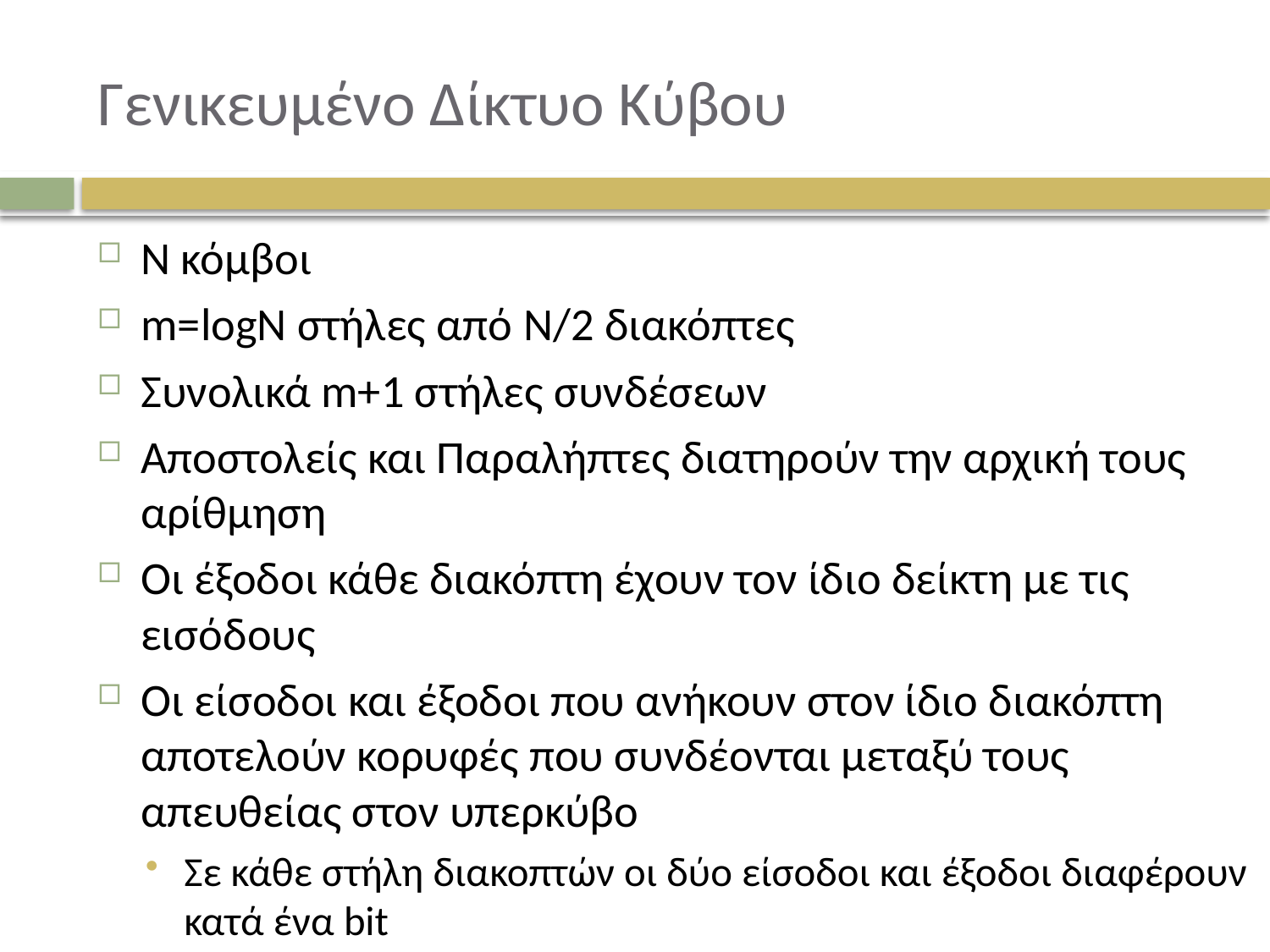

# Γενικευμένο Δίκτυο Κύβου
N κόμβοι
m=logN στήλες από N/2 διακόπτες
Συνολικά m+1 στήλες συνδέσεων
Αποστολείς και Παραλήπτες διατηρούν την αρχική τους αρίθμηση
Οι έξοδοι κάθε διακόπτη έχουν τον ίδιο δείκτη με τις εισόδους
Οι είσοδοι και έξοδοι που ανήκουν στον ίδιο διακόπτη αποτελούν κορυφές που συνδέονται μεταξύ τους απευθείας στον υπερκύβο
Σε κάθε στήλη διακοπτών οι δύο είσοδοι και έξοδοι διαφέρουν κατά ένα bit